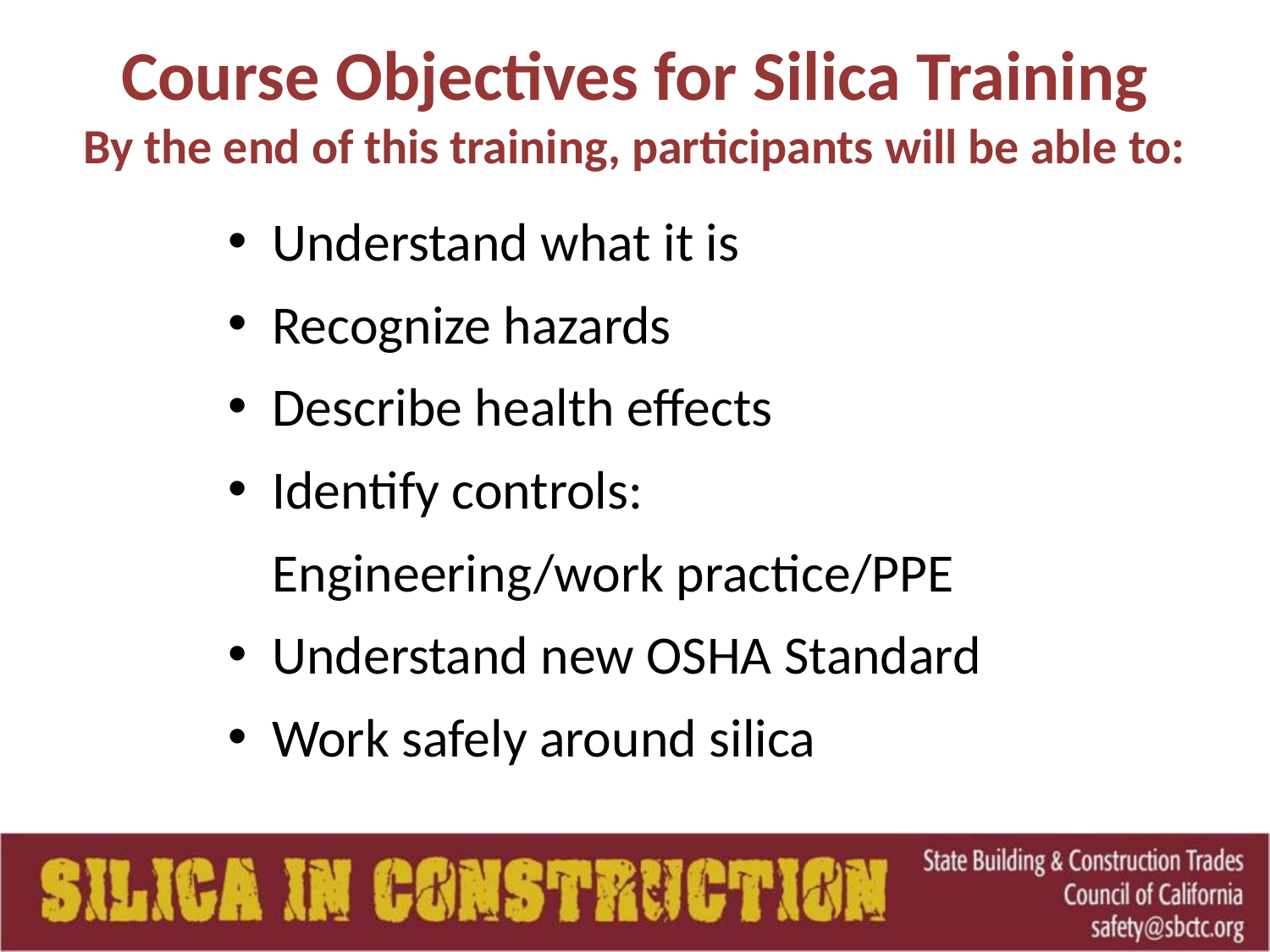

# Course Objectives for Silica Training By the end of this training, participants will be able to:
Understand what it is
Recognize hazards
Describe health effects
Identify controls:
		Engineering/work practice/PPE
Understand new OSHA Standard
Work safely around silica